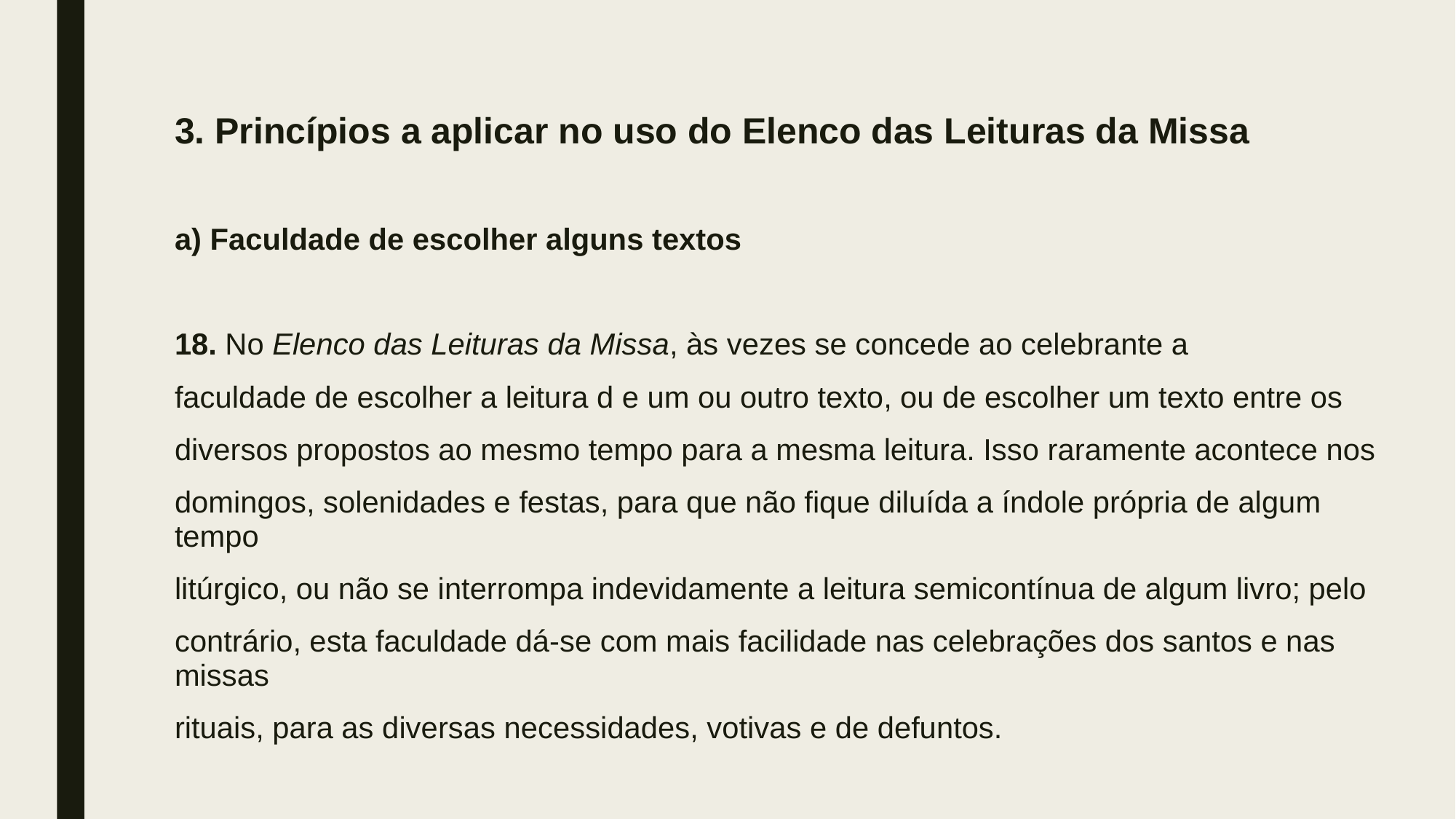

#
3. Princípios a aplicar no uso do Elenco das Leituras da Missa

a) Faculdade de escolher alguns textos

18. No Elenco das Leituras da Missa, às vezes se concede ao celebrante a
faculdade de escolher a leitura d e um ou outro texto, ou de escolher um texto entre os
diversos propostos ao mesmo tempo para a mesma leitura. Isso raramente acontece nos
domingos, solenidades e festas, para que não fique diluída a índole própria de algum tempo
litúrgico, ou não se interrompa indevidamente a leitura semicontínua de algum livro; pelo
contrário, esta faculdade dá-se com mais facilidade nas celebrações dos santos e nas missas
rituais, para as diversas necessidades, votivas e de defuntos.